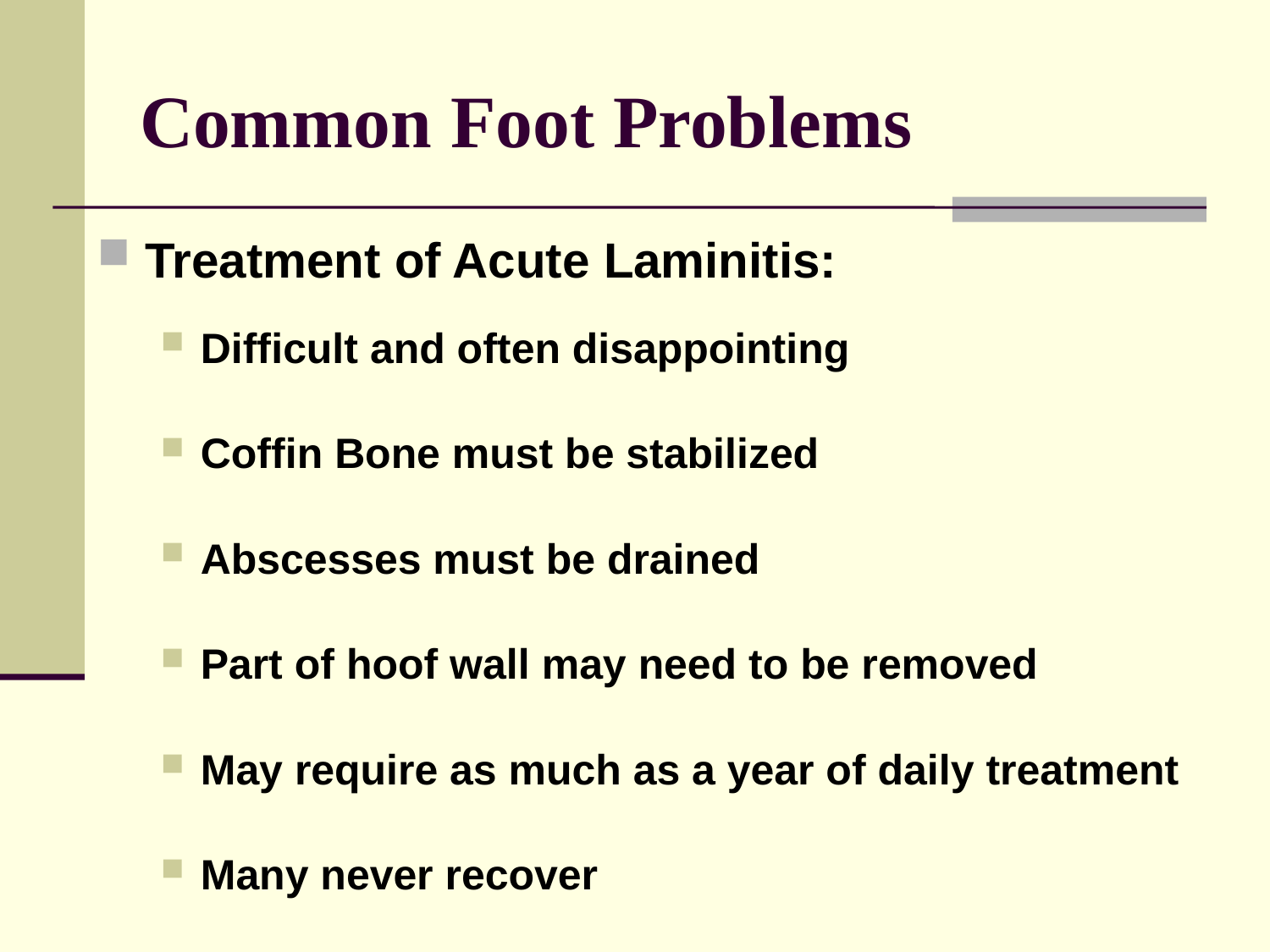

# Common Foot Problems
Treatment of Acute Laminitis:

Difficult and often disappointing

Coffin Bone must be stabilized

Abscesses must be drained

Part of hoof wall may need to be removed

May require as much as a year of daily treatment

Many never recover